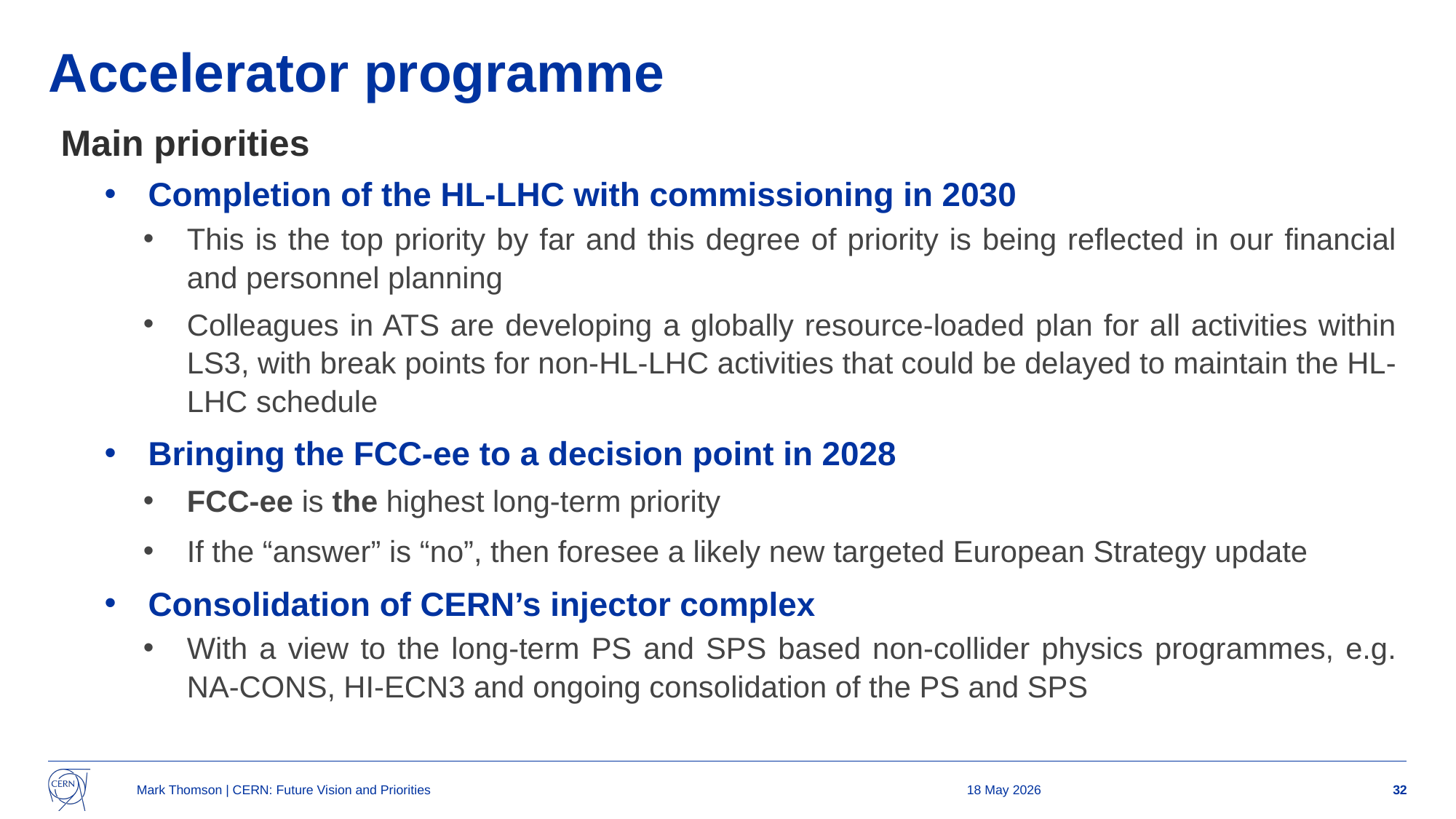

# Accelerator programme
Main priorities
Completion of the HL-LHC with commissioning in 2030
This is the top priority by far and this degree of priority is being reflected in our financial and personnel planning
Colleagues in ATS are developing a globally resource-loaded plan for all activities within LS3, with break points for non-HL-LHC activities that could be delayed to maintain the HL-LHC schedule
Bringing the FCC-ee to a decision point in 2028
FCC-ee is the highest long-term priority
If the “answer” is “no”, then foresee a likely new targeted European Strategy update
Consolidation of CERN’s injector complex
With a view to the long-term PS and SPS based non-collider physics programmes, e.g. NA-CONS, HI-ECN3 and ongoing consolidation of the PS and SPS

Mark Thomson | CERN: Future Vision and Priorities
18 May 2026
32